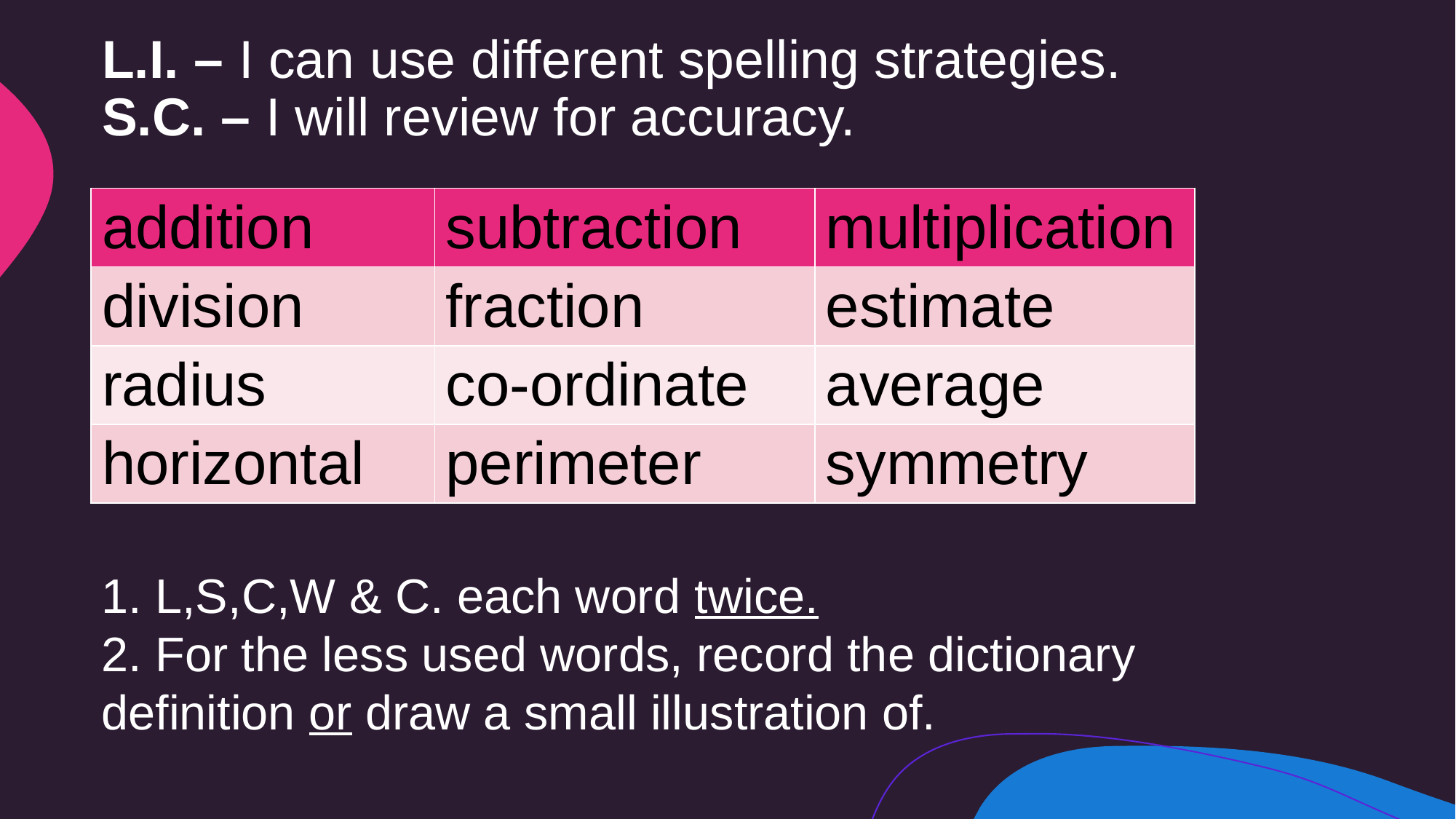

# L.I. – I can use different spelling strategies. S.C. – I will review for accuracy.
| addition | subtraction | multiplication |
| --- | --- | --- |
| division | fraction | estimate |
| radius | co-ordinate | average |
| horizontal | perimeter | symmetry |
1. L,S,C,W & C. each word twice.
2. For the less used words, record the dictionary definition or draw a small illustration of.